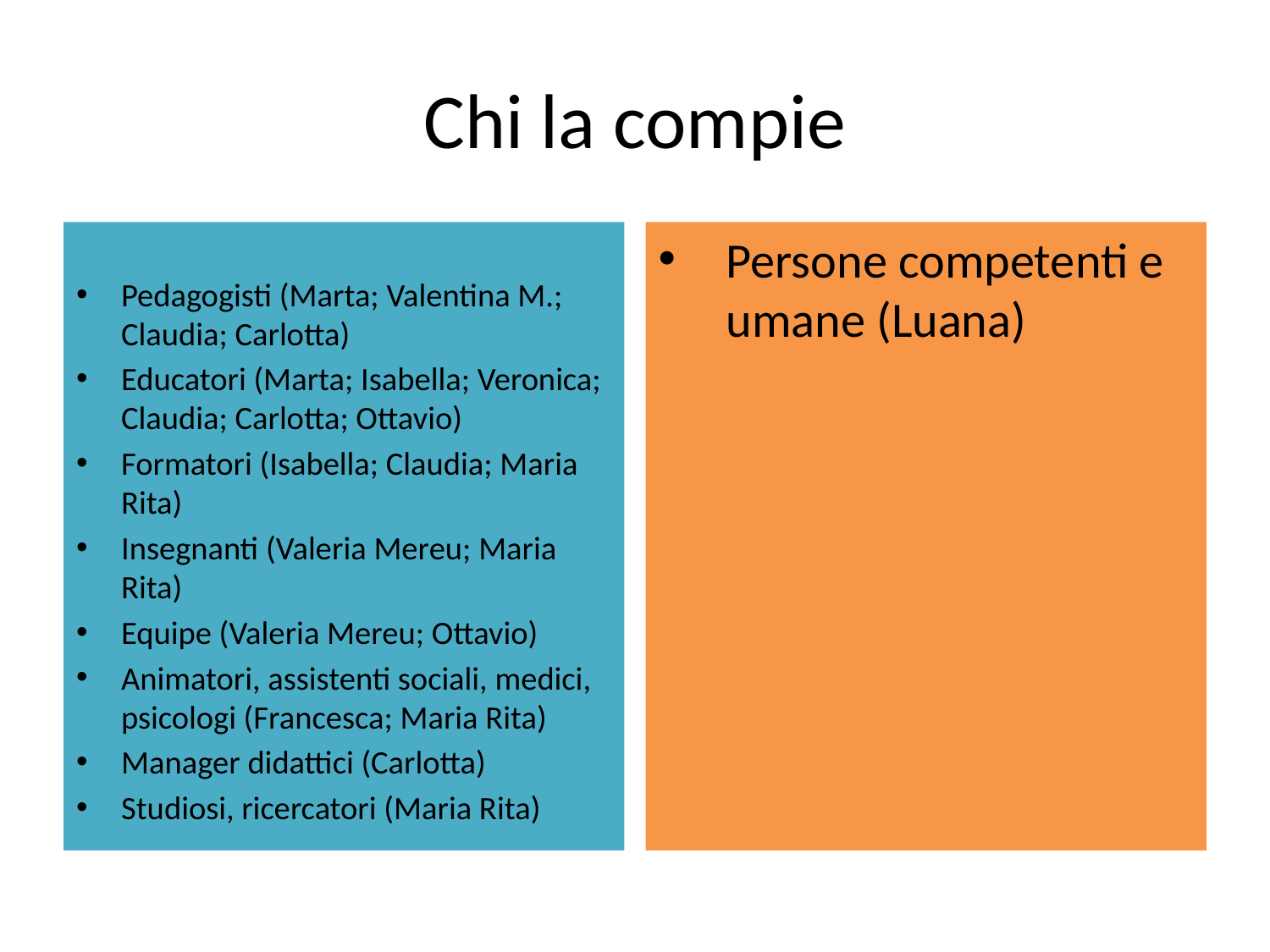

# Chi la compie

Pedagogisti (Marta; Valentina M.; Claudia; Carlotta)
Educatori (Marta; Isabella; Veronica; Claudia; Carlotta; Ottavio)
Formatori (Isabella; Claudia; Maria Rita)
Insegnanti (Valeria Mereu; Maria Rita)
Equipe (Valeria Mereu; Ottavio)
Animatori, assistenti sociali, medici, psicologi (Francesca; Maria Rita)
Manager didattici (Carlotta)
Studiosi, ricercatori (Maria Rita)
Persone competenti e umane (Luana)